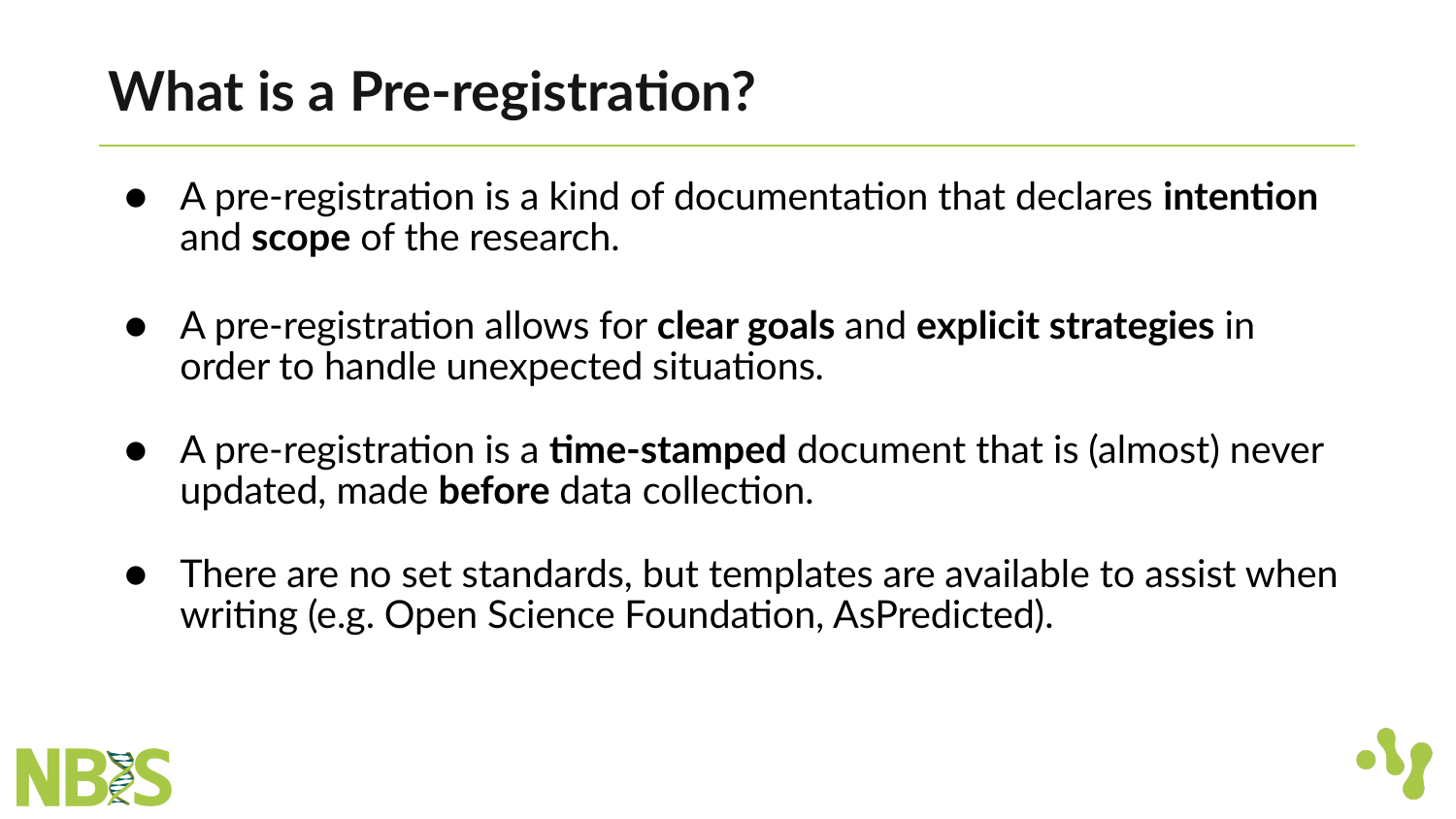

# What is a Pre-registration?
A pre-registration is a kind of documentation that declares intention and scope of the research.
A pre-registration allows for clear goals and explicit strategies in order to handle unexpected situations.
A pre-registration is a time-stamped document that is (almost) never updated, made before data collection.
There are no set standards, but templates are available to assist when writing (e.g. Open Science Foundation, AsPredicted).